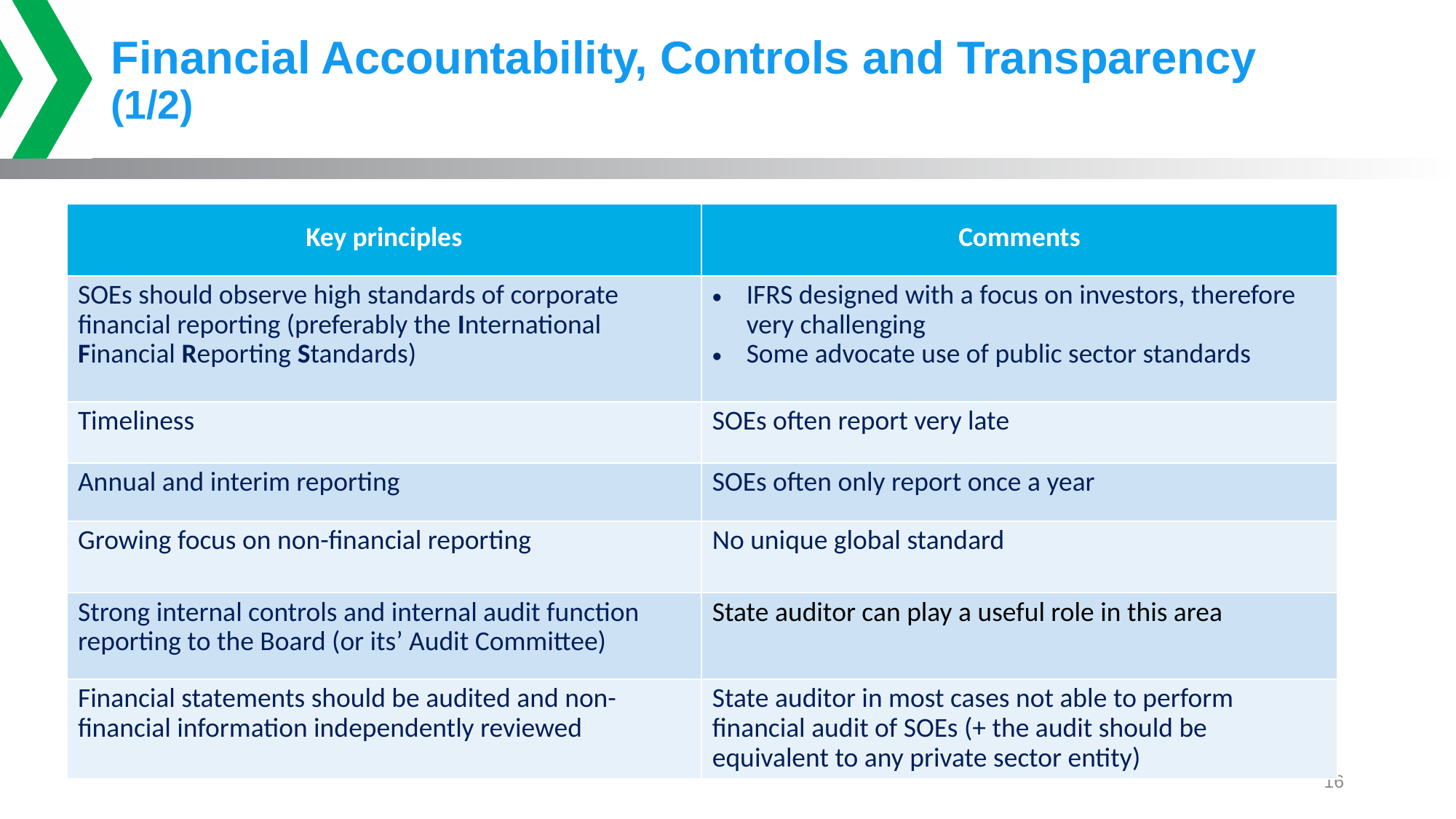

# Financial Accountability, Controls and Transparency (1/2)
| Key principles | Comments |
| --- | --- |
| SOEs should observe high standards of corporate financial reporting (preferably the International Financial Reporting Standards) | IFRS designed with a focus on investors, therefore very challenging Some advocate use of public sector standards |
| Timeliness | SOEs often report very late |
| Annual and interim reporting | SOEs often only report once a year |
| Growing focus on non-financial reporting | No unique global standard |
| Strong internal controls and internal audit function reporting to the Board (or its’ Audit Committee) | State auditor can play a useful role in this area |
| Financial statements should be audited and non-financial information independently reviewed | State auditor in most cases not able to perform financial audit of SOEs (+ the audit should be equivalent to any private sector entity) |